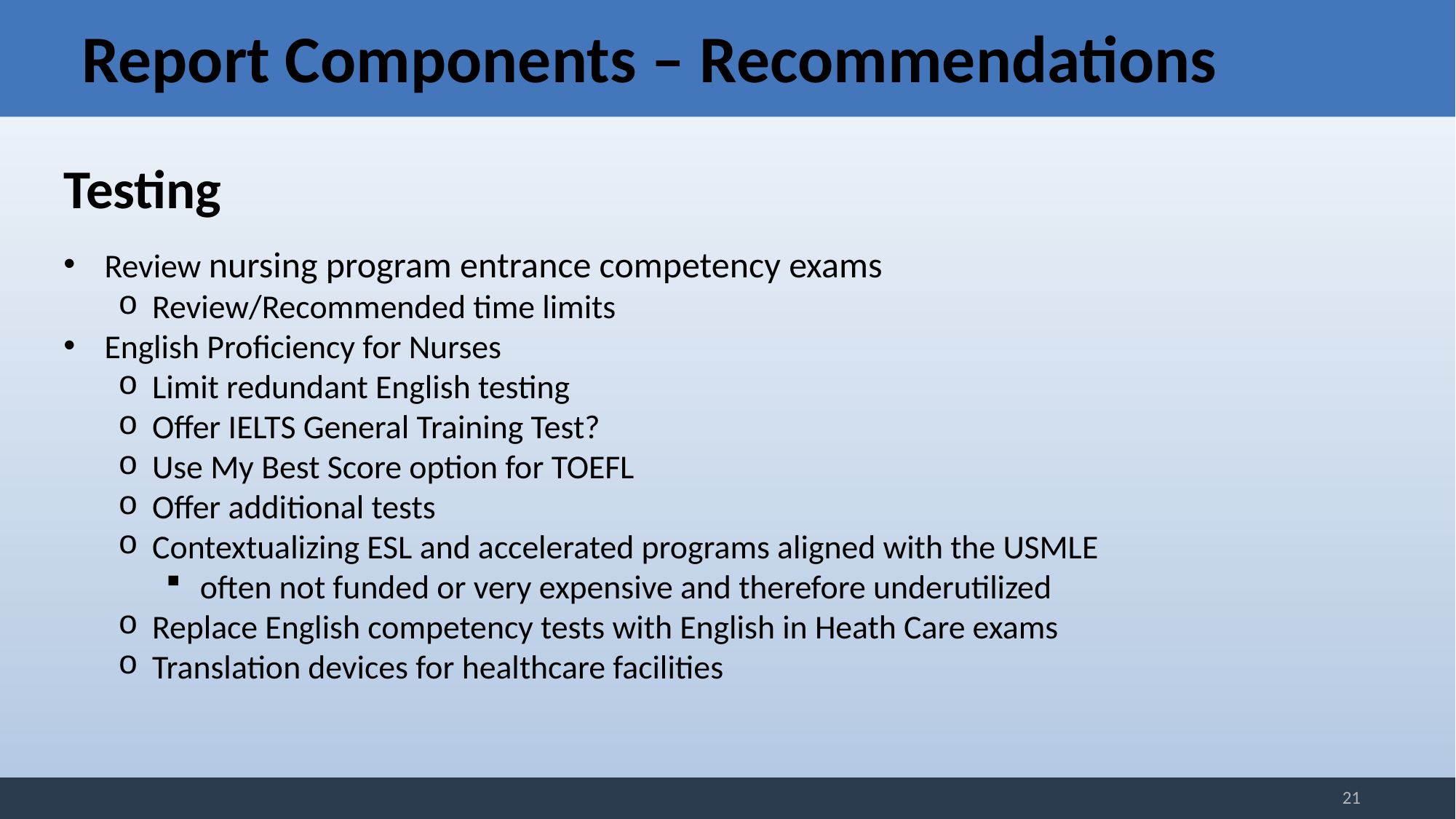

# Report Components – Recommendations
Testing

Review nursing program entrance competency exams
Review/Recommended time limits
English Proficiency for Nurses
Limit redundant English testing
Offer IELTS General Training Test?
Use My Best Score option for TOEFL
Offer additional tests
Contextualizing ESL and accelerated programs aligned with the USMLE
often not funded or very expensive and therefore underutilized
Replace English competency tests with English in Heath Care exams
Translation devices for healthcare facilities
21